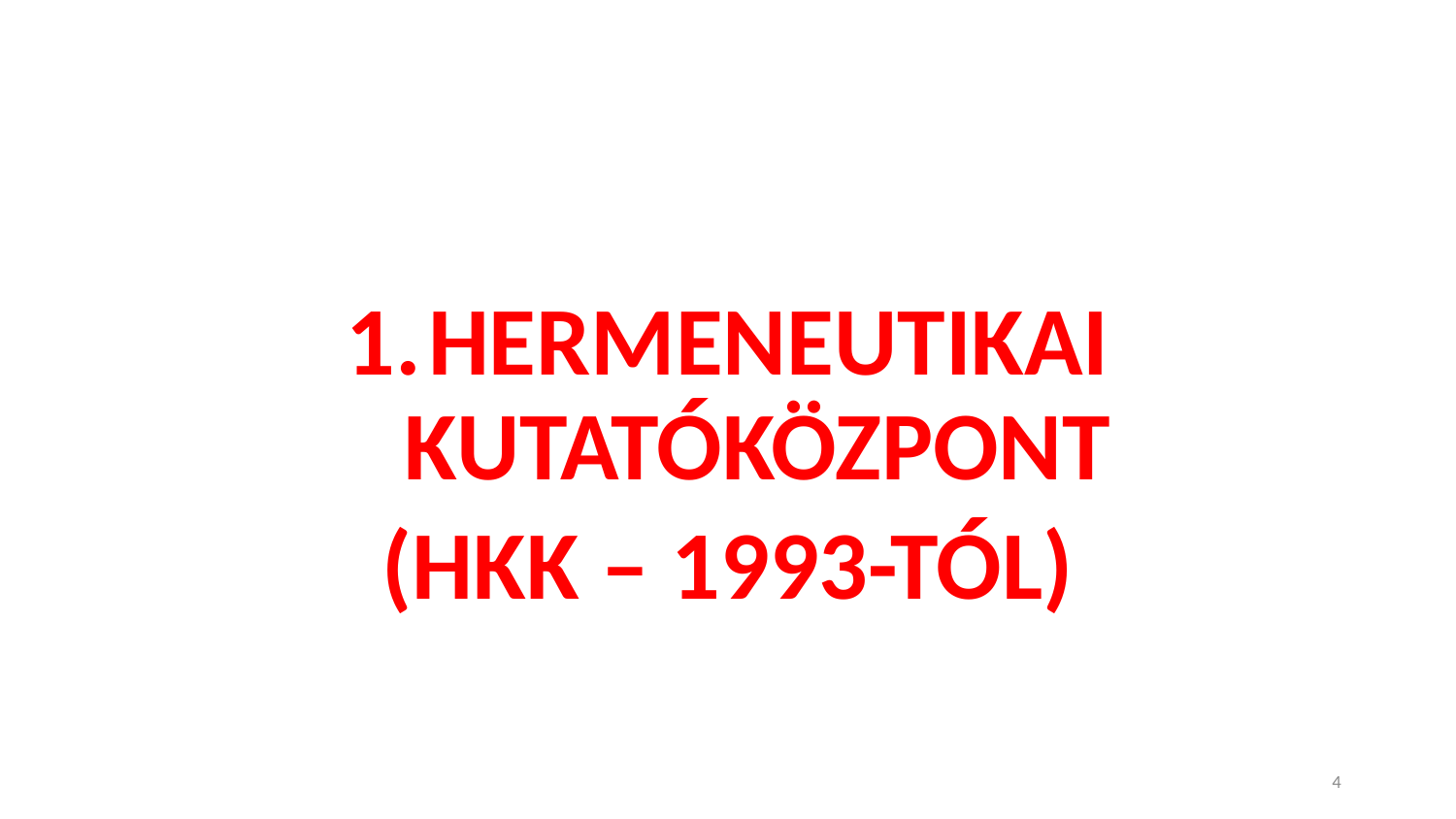

#

HERMENEUTIKAI KUTATÓKÖZPONT
(HKK – 1993-TÓL)
4